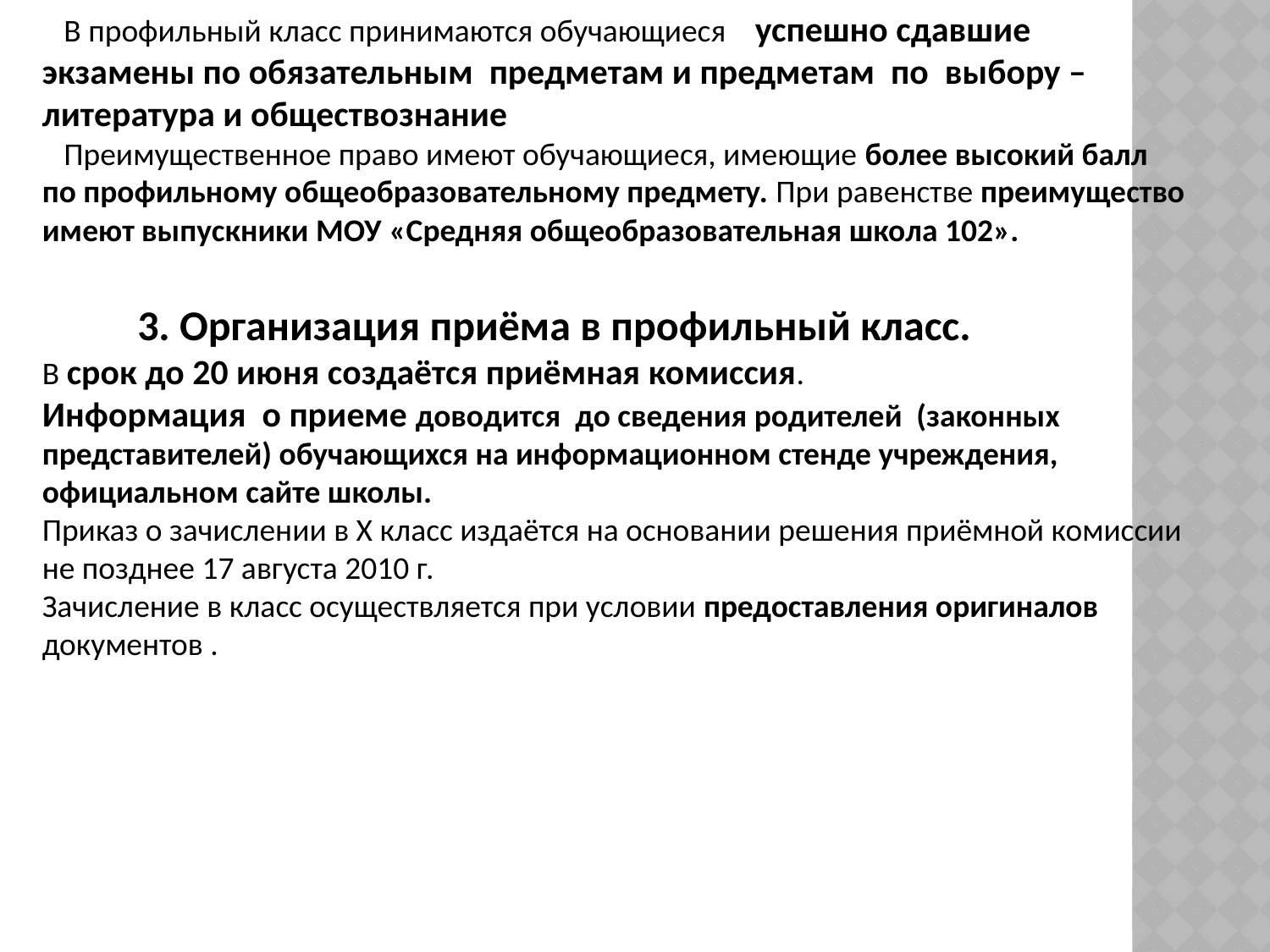

В профильный класс принимаются обучающиеся    успешно сдавшие экзамены по обязательным  предметам и предметам  по  выбору –литература и обществознание
   Преимущественное право имеют обучающиеся, имеющие более высокий балл по профильному общеобразовательному предмету. При равенстве преимущество имеют выпускники МОУ «Средняя общеобразовательная школа 102».

          3. Организация приёма в профильный класс.
В срок до 20 июня создаётся приёмная комиссия.
Информация  о приеме доводится  до сведения родителей  (законных представителей) обучающихся на информационном стенде учреждения, официальном сайте школы.
Приказ о зачислении в X класс издаётся на основании решения приёмной комиссии не позднее 17 августа 2010 г.
Зачисление в класс осуществляется при условии предоставления оригиналов документов .